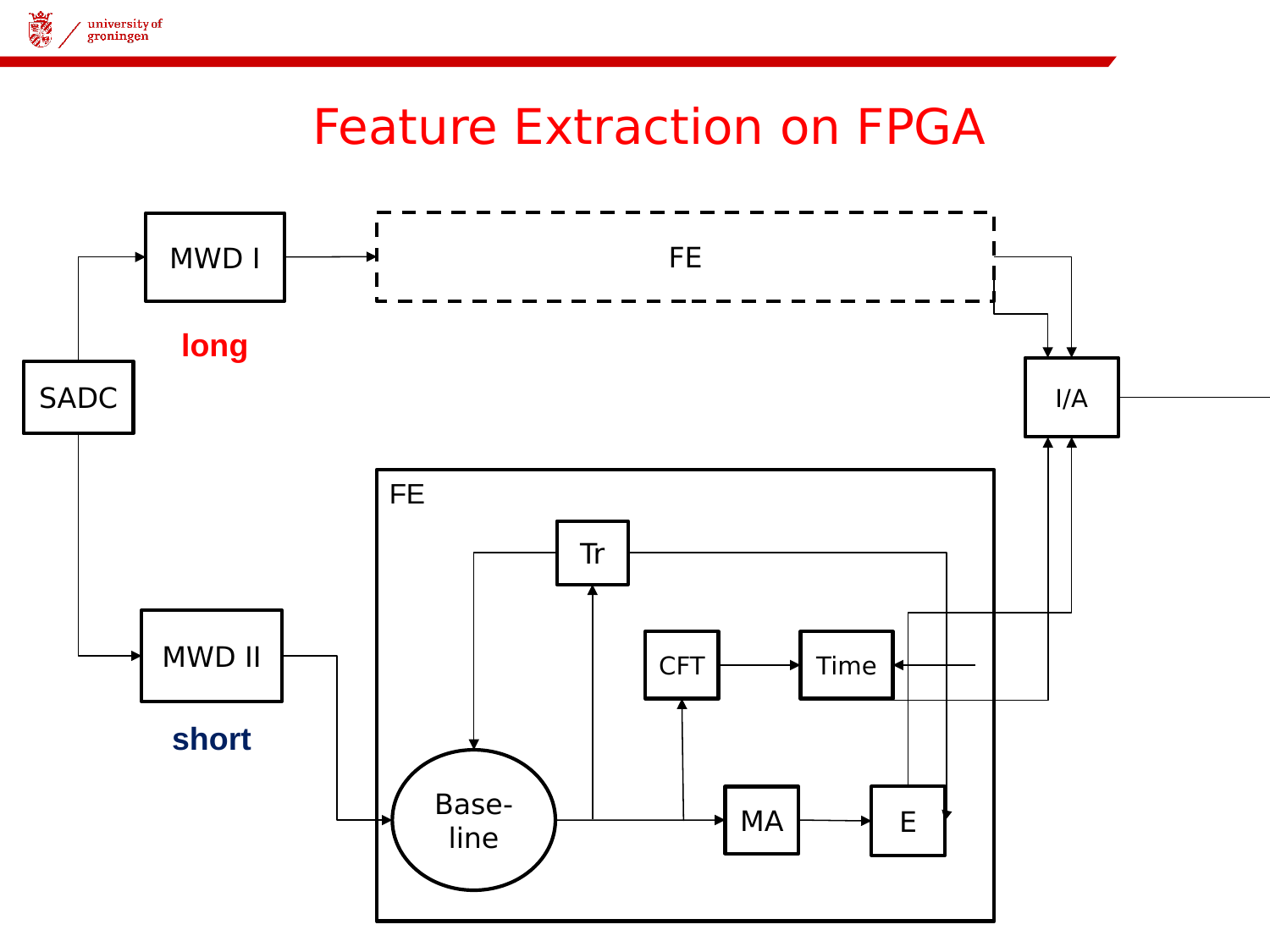

# Feature Extraction on FPGA
FE
MWD I
long
I/A
SADC
FE

Tr
MWD II
CFT
Time
short
Base-line
MA
E